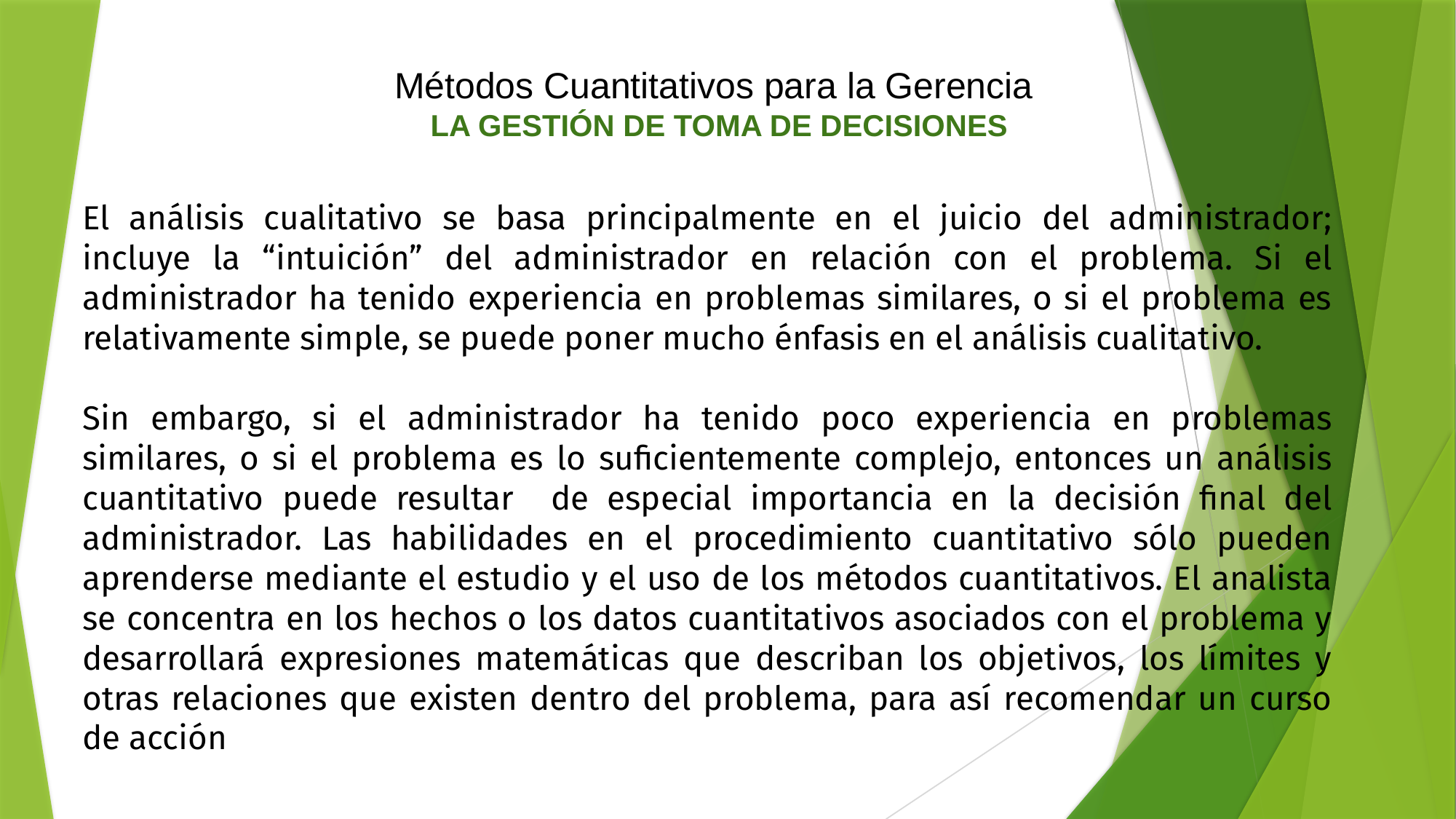

Métodos Cuantitativos para la Gerencia
LA GESTIÓN DE TOMA DE DECISIONES

El análisis cualitativo se basa principalmente en el juicio del administrador; incluye la “intuición” del administrador en relación con el problema. Si el administrador ha tenido experiencia en problemas similares, o si el problema es relativamente simple, se puede poner mucho énfasis en el análisis cualitativo.

Sin embargo, si el administrador ha tenido poco experiencia en problemas similares, o si el problema es lo suficientemente complejo, entonces un análisis cuantitativo puede resultar  de especial importancia en la decisión final del administrador. Las habilidades en el procedimiento cuantitativo sólo pueden aprenderse mediante el estudio y el uso de los métodos cuantitativos. El analista se concentra en los hechos o los datos cuantitativos asociados con el problema y desarrollará expresiones matemáticas que describan los objetivos, los límites y otras relaciones que existen dentro del problema, para así recomendar un curso de acción